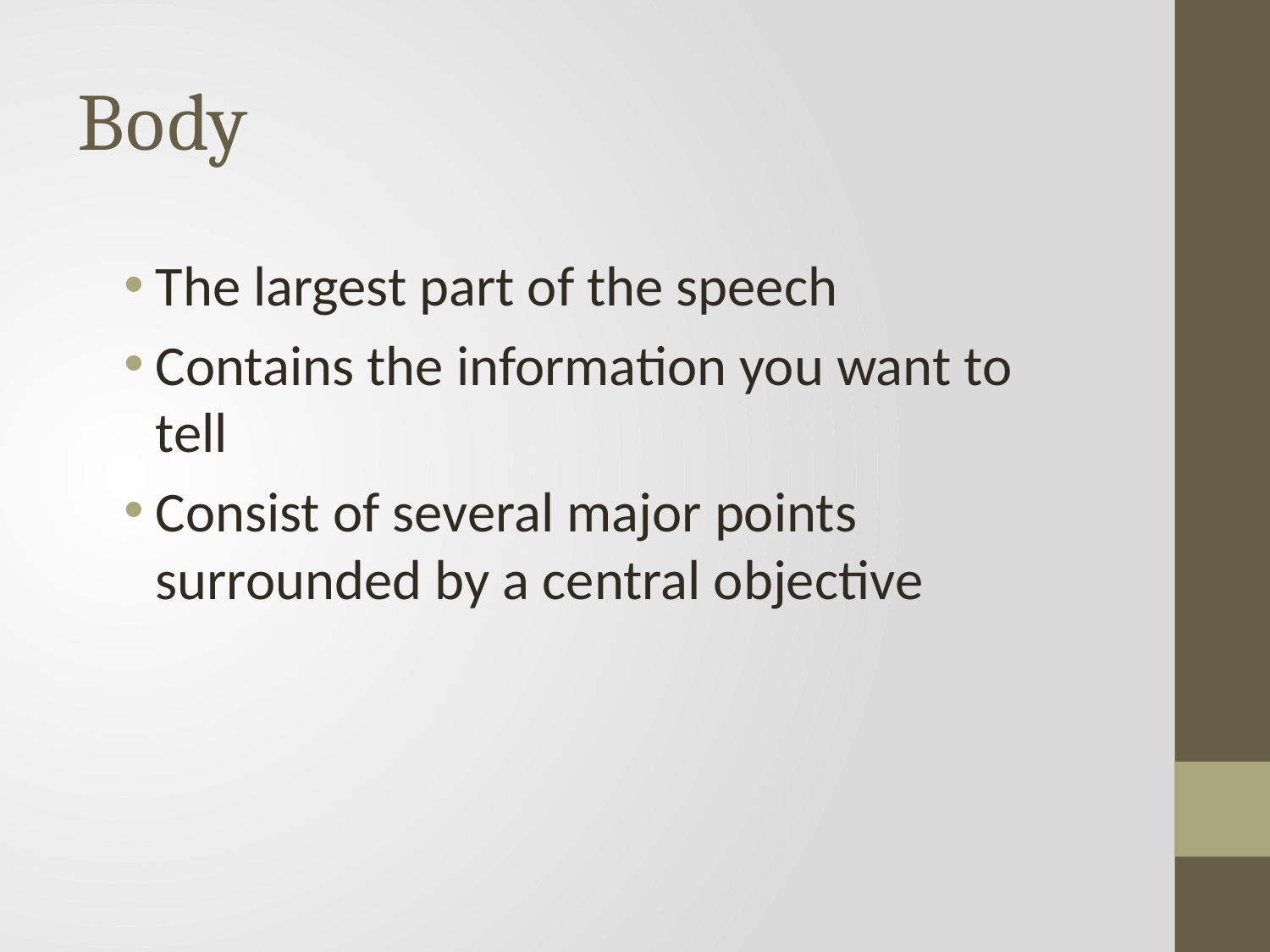

# Body
The largest part of the speech
Contains the information you want to tell
Consist of several major points surrounded by a central objective